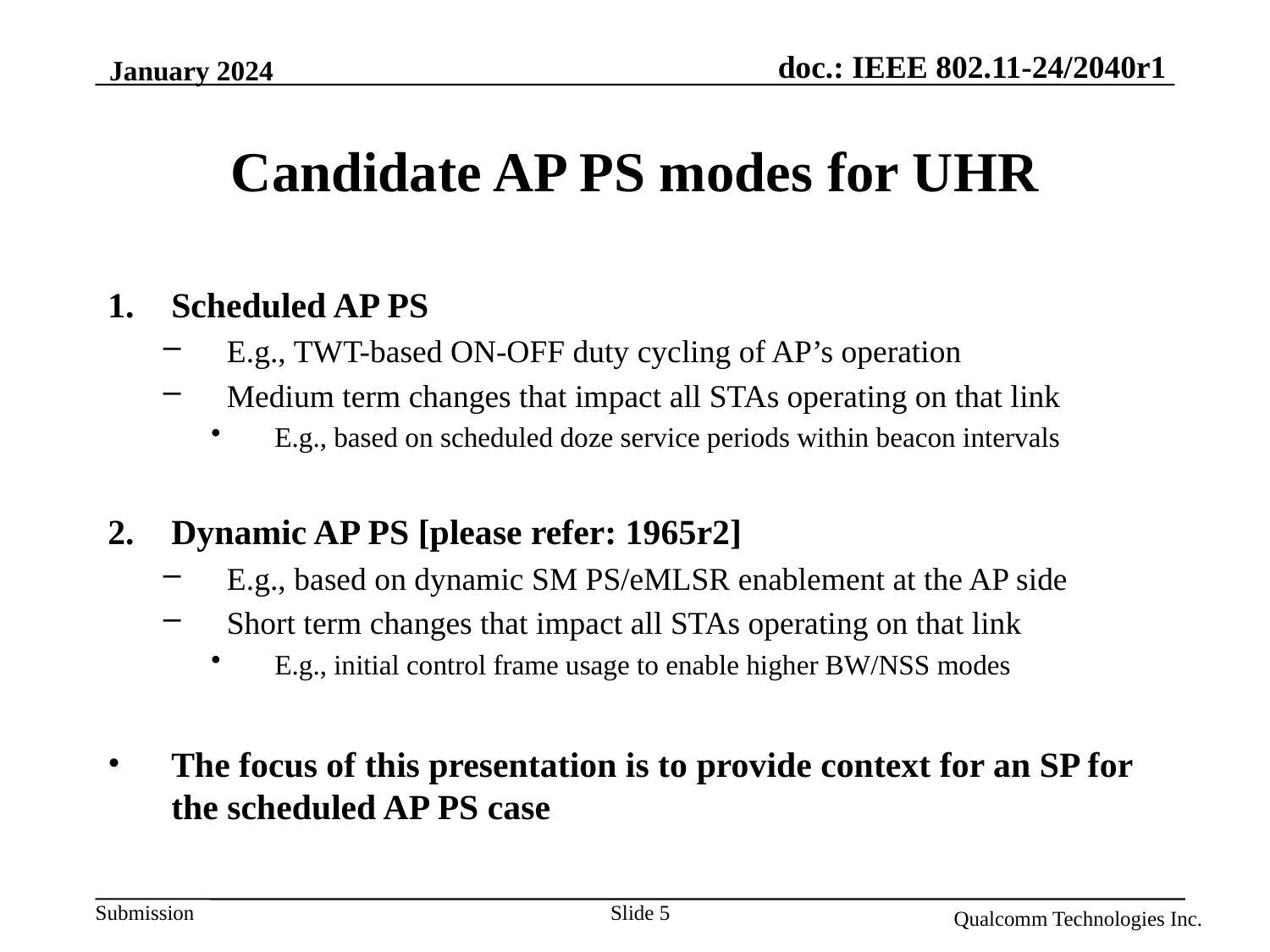

January 2024
# Candidate AP PS modes for UHR
Scheduled AP PS
E.g., TWT-based ON-OFF duty cycling of AP’s operation
Medium term changes that impact all STAs operating on that link
E.g., based on scheduled doze service periods within beacon intervals

Dynamic AP PS [please refer: 1965r2]
E.g., based on dynamic SM PS/eMLSR enablement at the AP side
Short term changes that impact all STAs operating on that link
E.g., initial control frame usage to enable higher BW/NSS modes

The focus of this presentation is to provide context for an SP for the scheduled AP PS case

Slide 5
Qualcomm Technologies Inc.